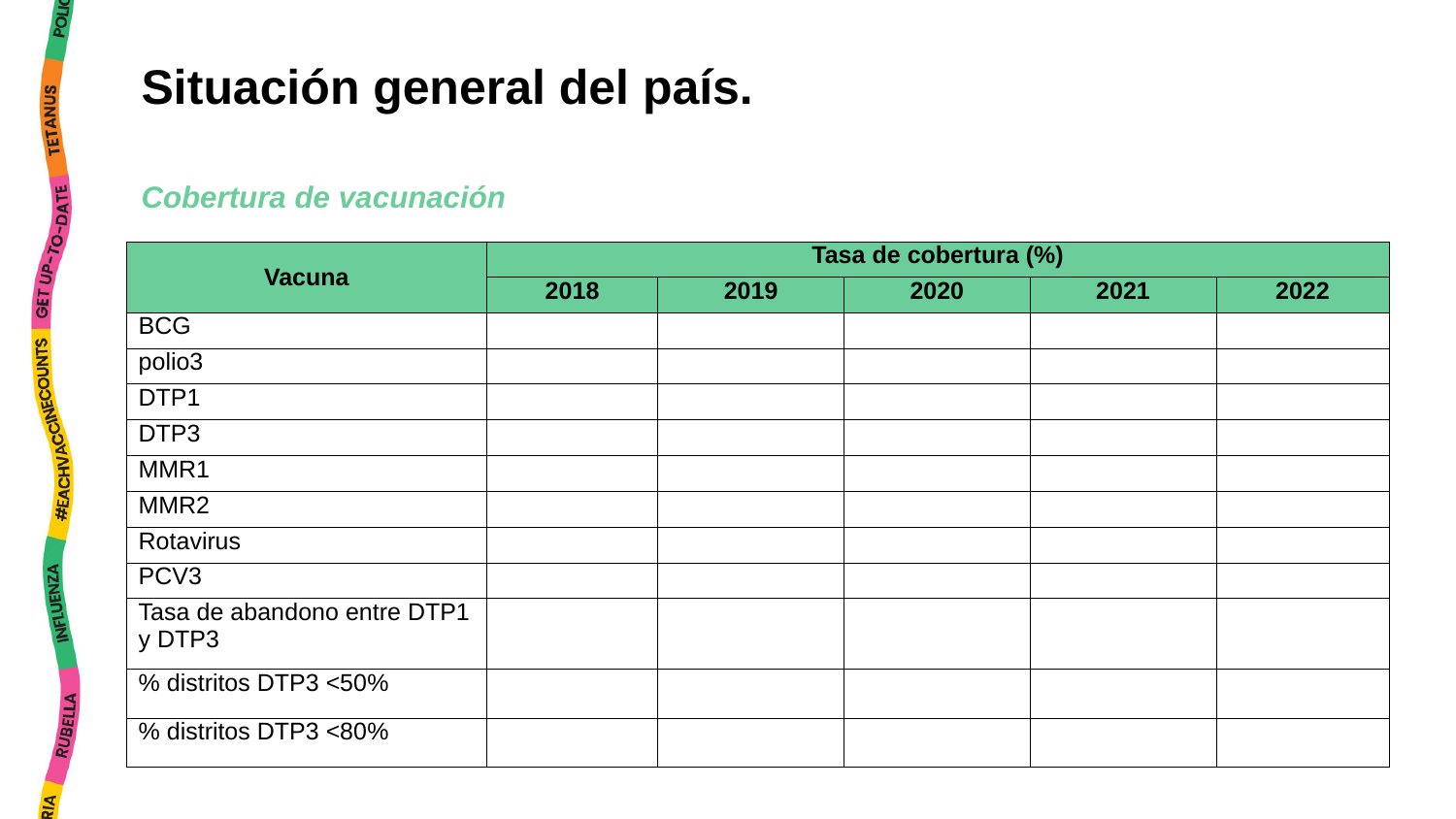

Situación general del país.
Cobertura de vacunación
| Vacuna | Tasa de cobertura (%) |  |  |  |  |
| --- | --- | --- | --- | --- | --- |
|  | 2018 | 2019 | 2020 | 2021 | 2022 |
| BCG |  |  |  |  |  |
| polio3 |  |  |  |  |  |
| DTP1 |  |  |  |  |  |
| DTP3 |  |  |  |  |  |
| MMR1 |  |  |  |  |  |
| MMR2 |  |  |  |  |  |
| Rotavirus |  |  |  |  |  |
| PCV3 |  |  |  |  |  |
| Tasa de abandono entre DTP1 y DTP3 |  |  |  |  |  |
| % distritos DTP3 <50% |  |  |  |  |  |
| % distritos DTP3 <80% |  |  |  |  |  |